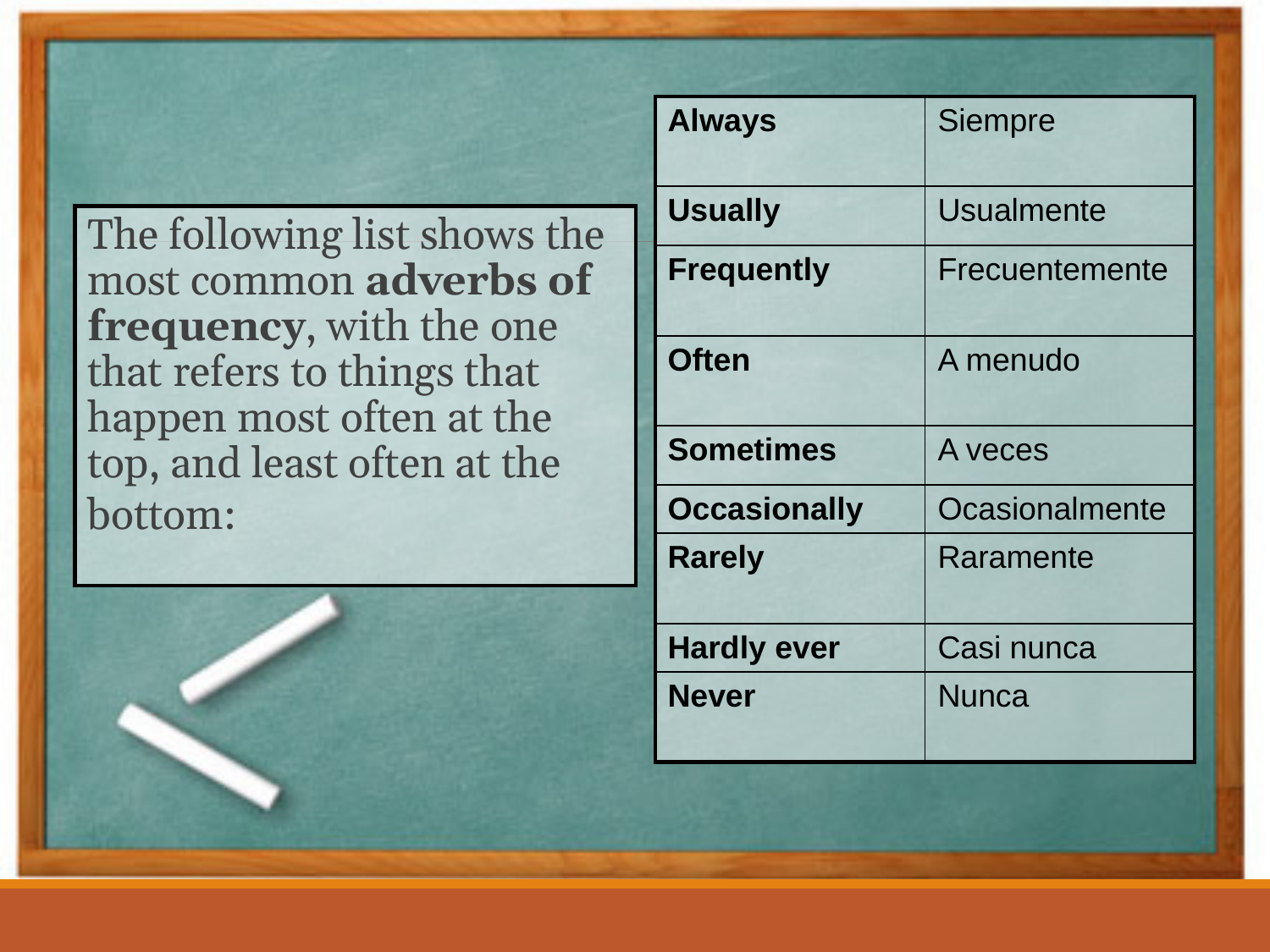

| Always | Siempre |
| --- | --- |
| Usually | Usualmente |
| Frequently | Frecuentemente |
| Often | A menudo |
| Sometimes | A veces |
| Occasionally | Ocasionalmente |
| Rarely | Raramente |
| Hardly ever | Casi nunca |
| Never | Nunca |
The following list shows the most common adverbs of frequency, with the one that refers to things that happen most often at the top, and least often at the bottom: